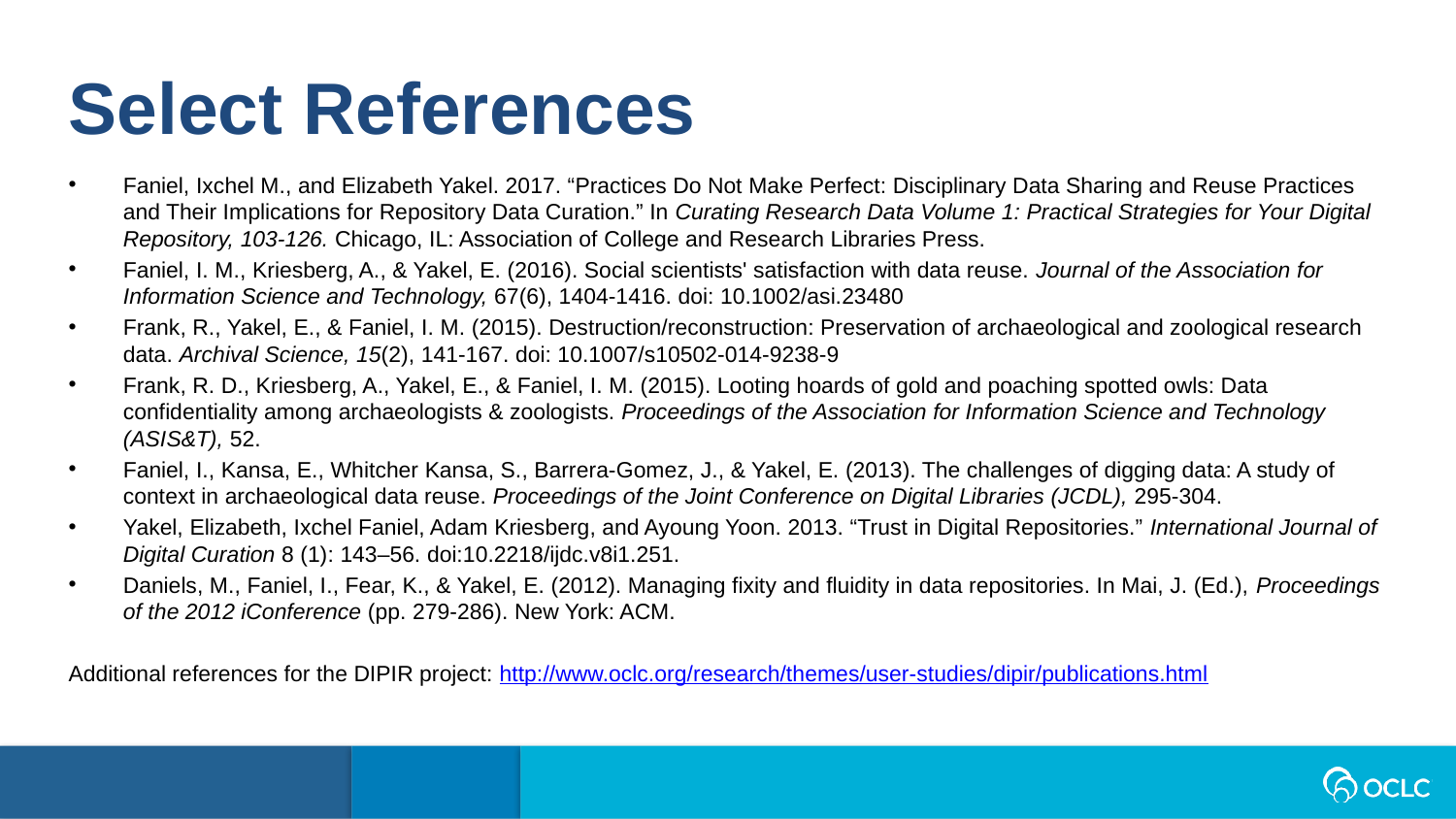

Select References
Faniel, Ixchel M., and Elizabeth Yakel. 2017. “Practices Do Not Make Perfect: Disciplinary Data Sharing and Reuse Practices and Their Implications for Repository Data Curation.” In Curating Research Data Volume 1: Practical Strategies for Your Digital Repository, 103-126. Chicago, IL: Association of College and Research Libraries Press.
Faniel, I. M., Kriesberg, A., & Yakel, E. (2016). Social scientists' satisfaction with data reuse. Journal of the Association for Information Science and Technology, 67(6), 1404-1416. doi: 10.1002/asi.23480
Frank, R., Yakel, E., & Faniel, I. M. (2015). Destruction/reconstruction: Preservation of archaeological and zoological research data. Archival Science, 15(2), 141-167. doi: 10.1007/s10502-014-9238-9
Frank, R. D., Kriesberg, A., Yakel, E., & Faniel, I. M. (2015). Looting hoards of gold and poaching spotted owls: Data confidentiality among archaeologists & zoologists. Proceedings of the Association for Information Science and Technology (ASIS&T), 52.
Faniel, I., Kansa, E., Whitcher Kansa, S., Barrera-Gomez, J., & Yakel, E. (2013). The challenges of digging data: A study of context in archaeological data reuse. Proceedings of the Joint Conference on Digital Libraries (JCDL), 295-304.
Yakel, Elizabeth, Ixchel Faniel, Adam Kriesberg, and Ayoung Yoon. 2013. “Trust in Digital Repositories.” International Journal of Digital Curation 8 (1): 143–56. doi:10.2218/ijdc.v8i1.251.
Daniels, M., Faniel, I., Fear, K., & Yakel, E. (2012). Managing fixity and fluidity in data repositories. In Mai, J. (Ed.), Proceedings of the 2012 iConference (pp. 279-286). New York: ACM.

Additional references for the DIPIR project: http://www.oclc.org/research/themes/user-studies/dipir/publications.html